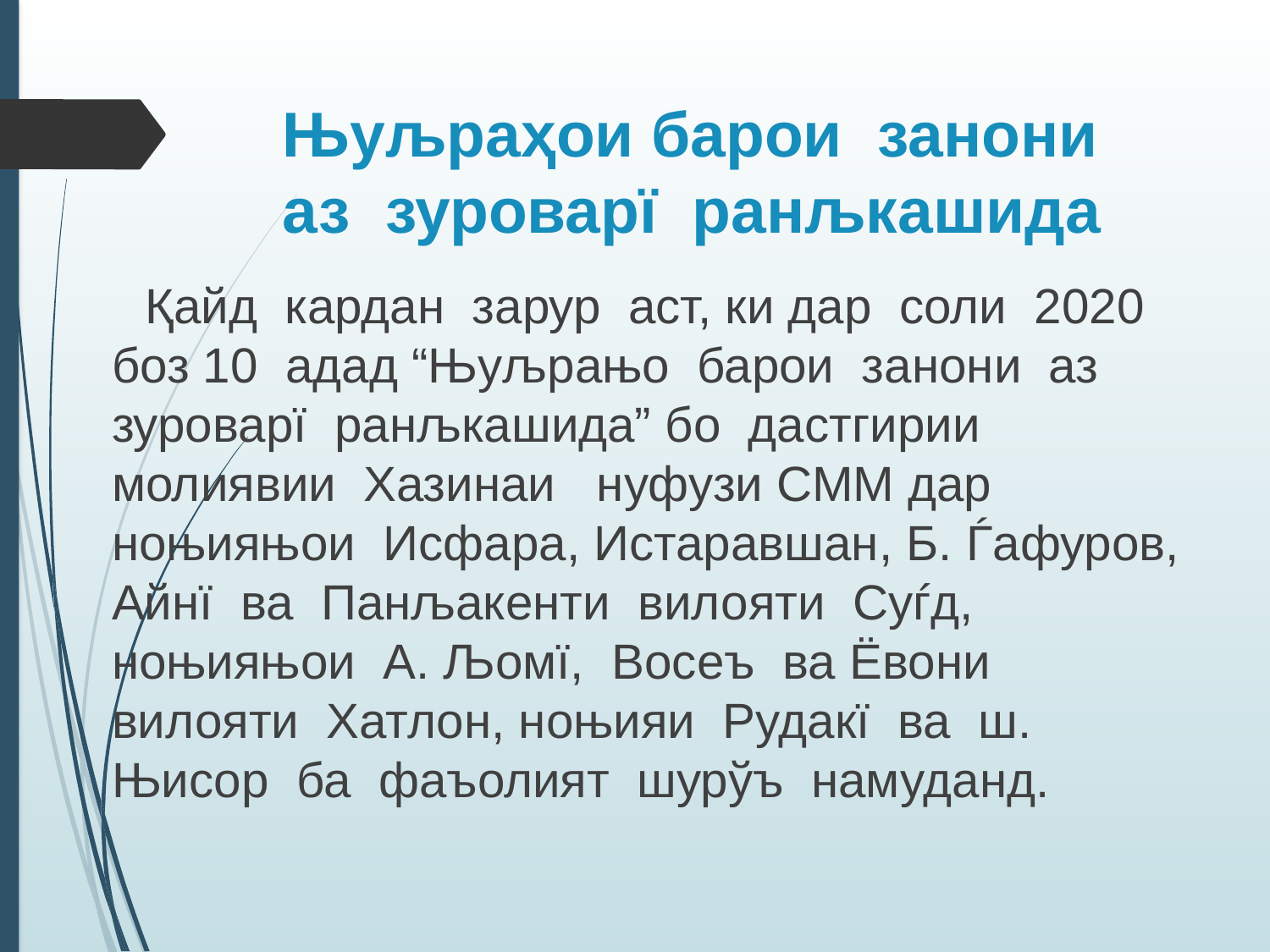

# Њуљраҳои барои  занони  аз  зуроварї  ранљкашида
     Қайд  кардан  зарур  аст, ки дар  соли  2020 боз 10  адад “Њуљрањо  барои  занони  аз  зуроварї  ранљкашида” бо  дастгирии  молиявии  Хазинаи   нуфузи СММ дар ноњияњои  Исфара, Истаравшан, Б. Ѓафуров, Айнї  ва  Панљакенти  вилояти  Суѓд, ноњияњои  А. Љомї,  Восеъ  ва Ёвони    вилояти  Хатлон, ноњияи  Рудакї  ва  ш. Њисор  ба  фаъолият  шурўъ  намуданд.